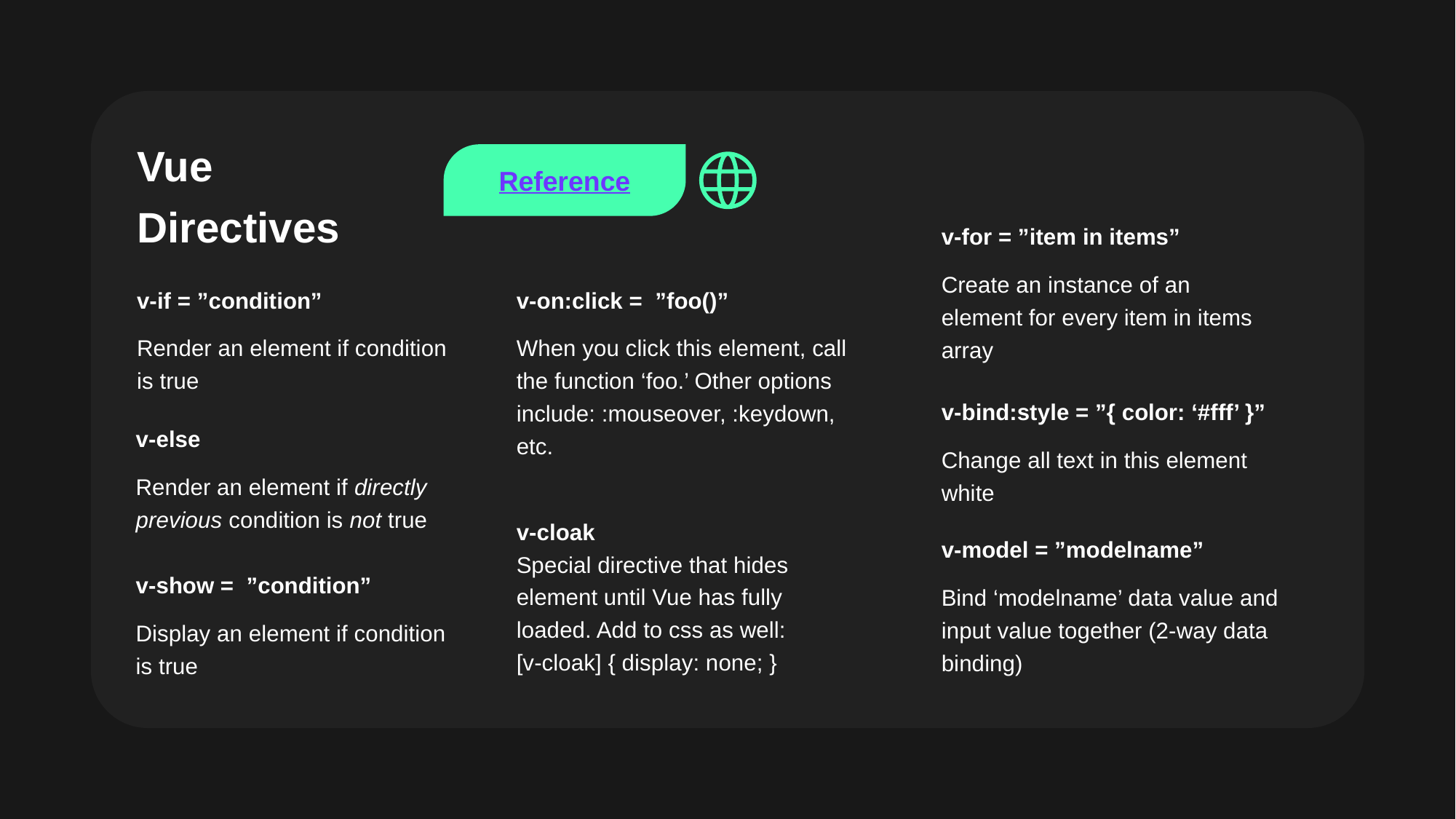

Vue Directives
Reference

v-for = ”item in items”
Create an instance of an element for every item in items array
v-if = ”condition”
Render an element if condition is true
v-on:click =  ”foo()”
When you click this element, call the function ‘foo.’ Other options include: :mouseover, :keydown, etc.
v-bind:style = ”{ color: ‘#fff’ }”
Change all text in this element white
v-else
Render an element if directly previous condition is not true
v-cloak
Special directive that hides element until Vue has fully loaded. Add to css as well:
[v-cloak] { display: none; }
v-model = ”modelname”
Bind ‘modelname’ data value and input value together (2-way data binding)
v-show =  ”condition”
Display an element if condition is true